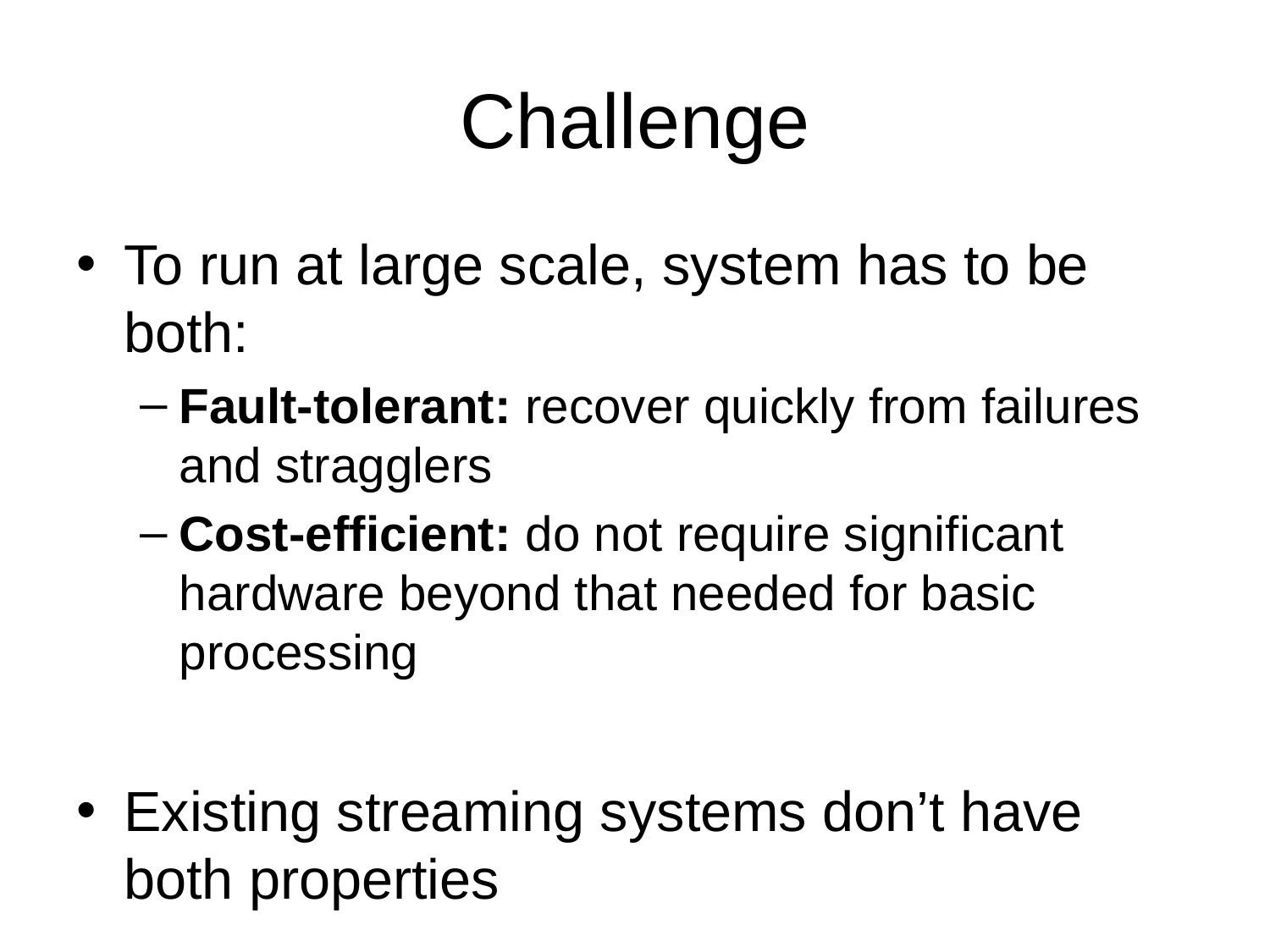

# Challenge
To run at large scale, system has to be both:
Fault-tolerant: recover quickly from failures and stragglers
Cost-efficient: do not require significant hardware beyond that needed for basic processing

Existing streaming systems don’t have both properties